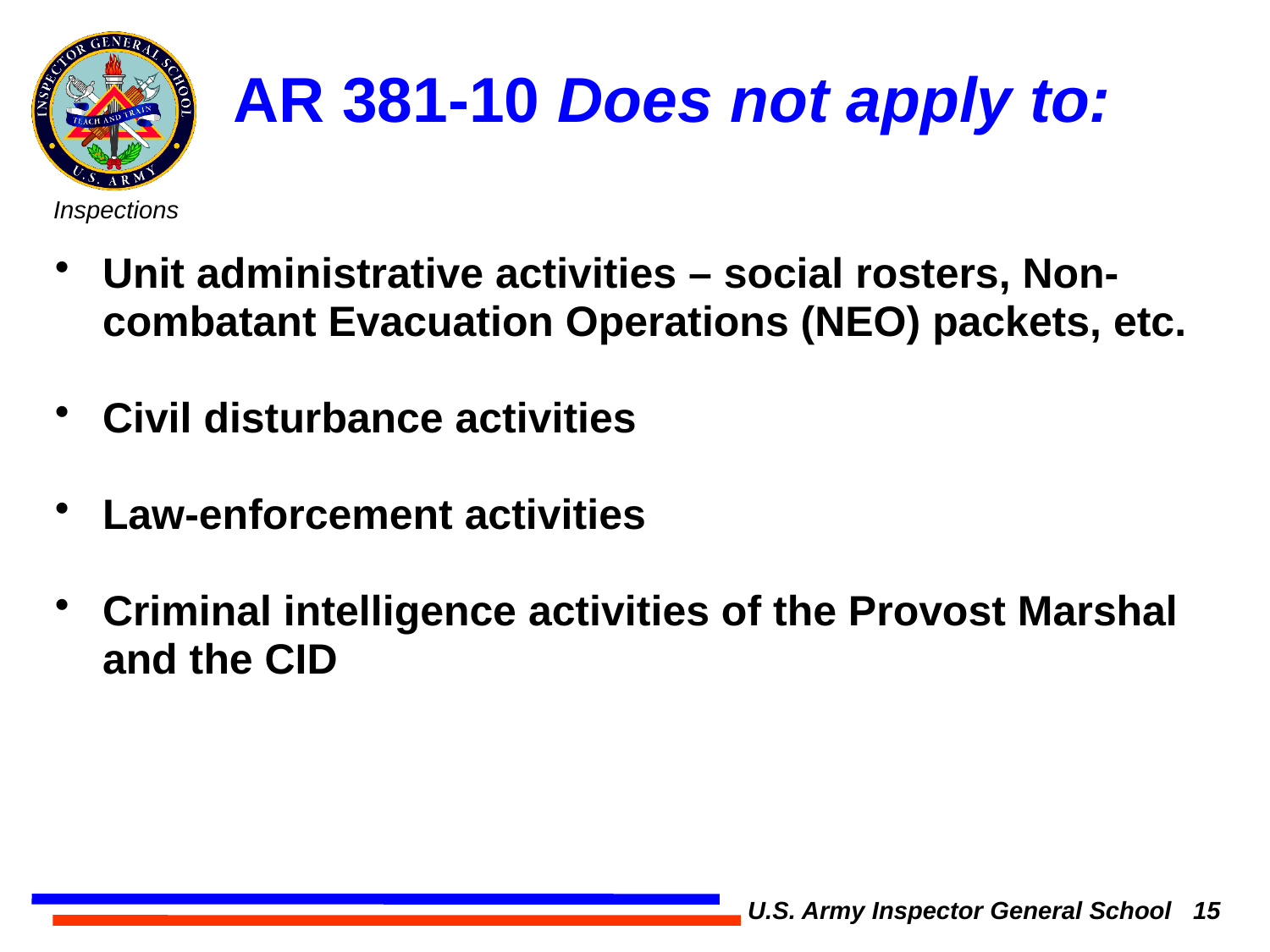

# AR 381-10 Does not apply to:
Unit administrative activities – social rosters, Non-combatant Evacuation Operations (NEO) packets, etc.

Civil disturbance activities

Law-enforcement activities

Criminal intelligence activities of the Provost Marshal and the CID
U.S. Army Inspector General School   15